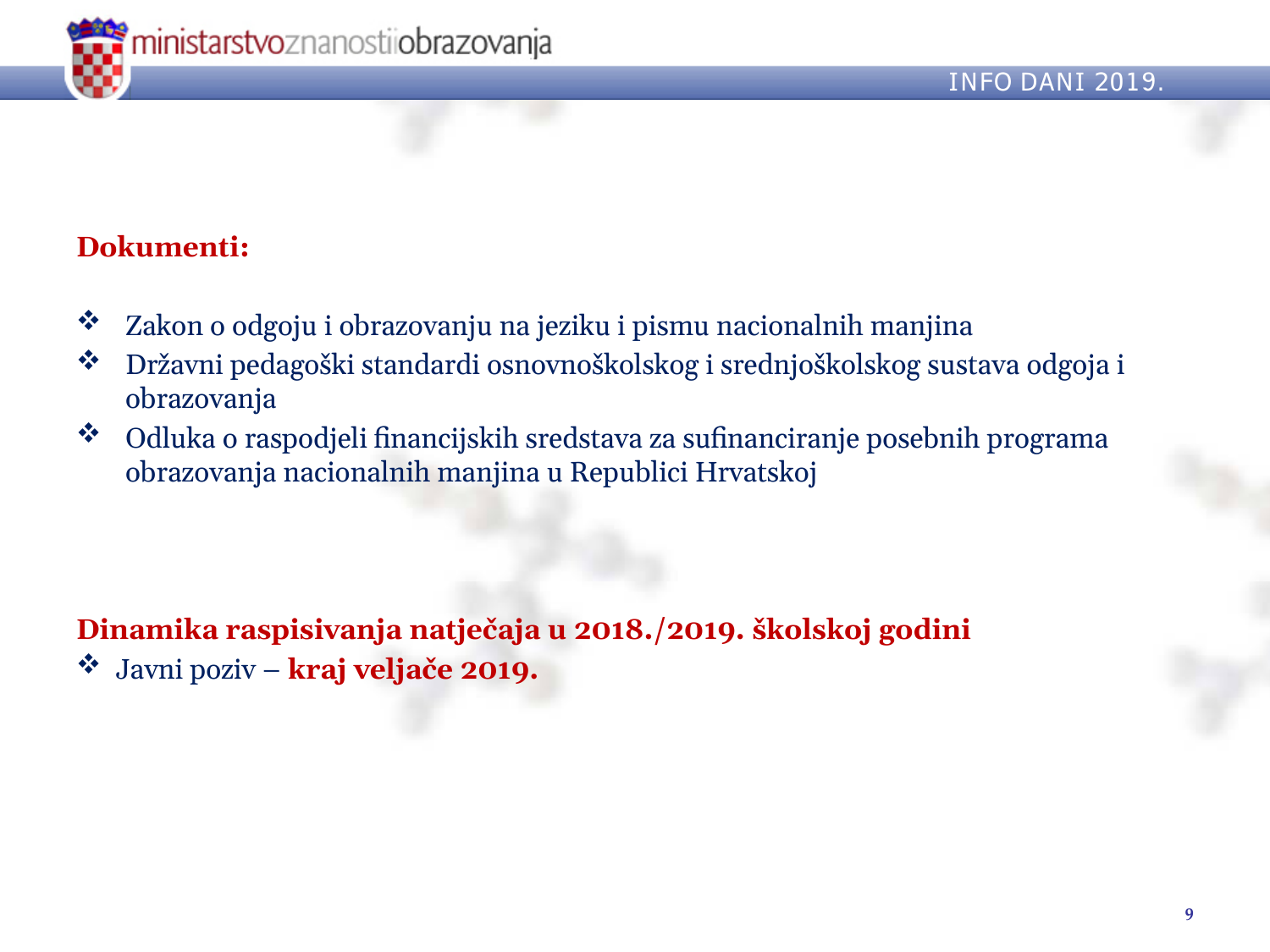

INFO DANI 2019.
Dokumenti:

Zakon o odgoju i obrazovanju na jeziku i pismu nacionalnih manjina
Državni pedagoški standardi osnovnoškolskog i srednjoškolskog sustava odgoja i obrazovanja
Odluka o raspodjeli financijskih sredstava za sufinanciranje posebnih programa obrazovanja nacionalnih manjina u Republici Hrvatskoj

Dinamika raspisivanja natječaja u 2018./2019. školskoj godini
Javni poziv – kraj veljače 2019.

9